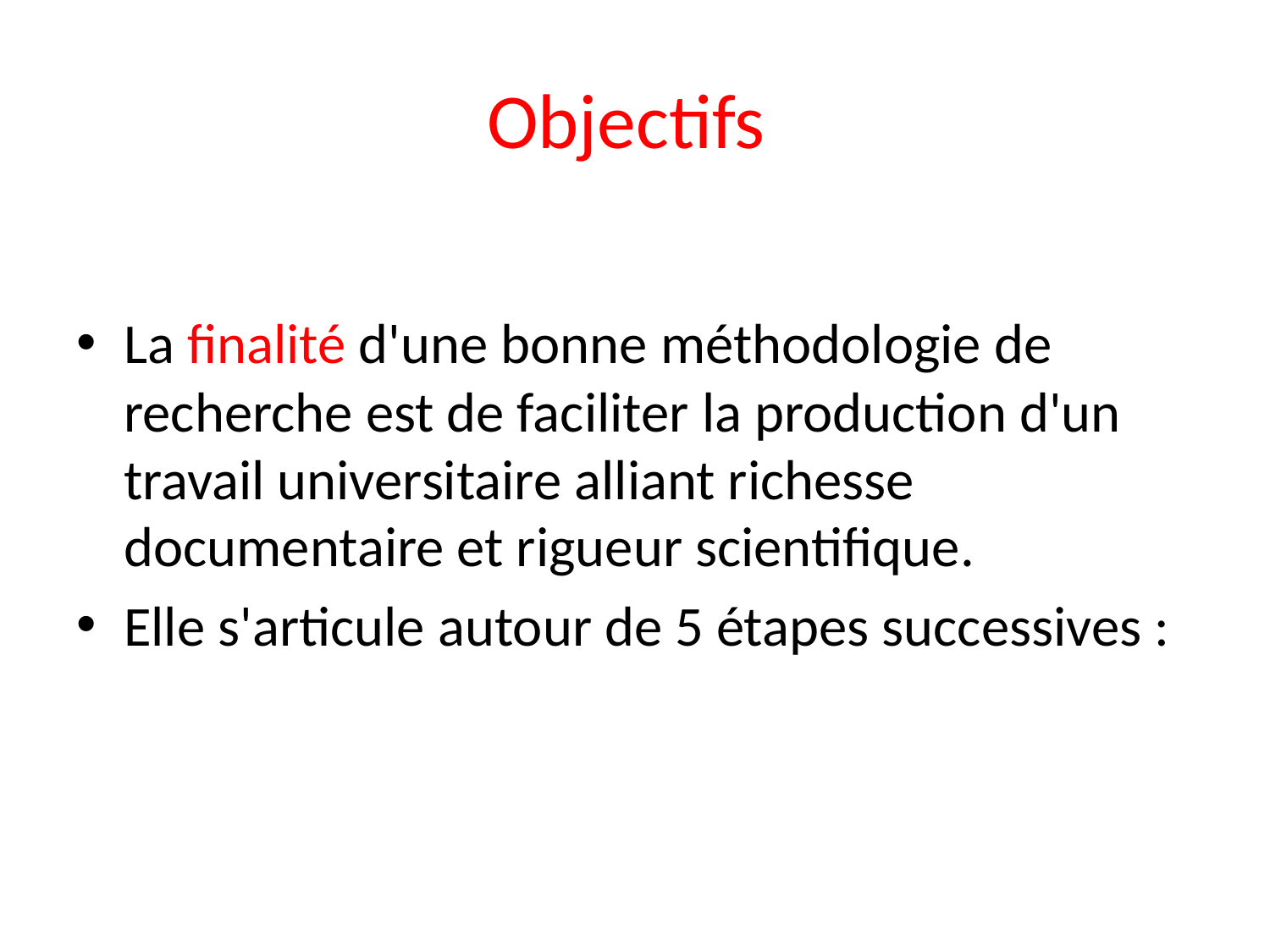

# Objectifs

La finalité d'une bonne méthodologie de recherche est de faciliter la production d'un travail universitaire alliant richesse documentaire et rigueur scientifique.
Elle s'articule autour de 5 étapes successives :